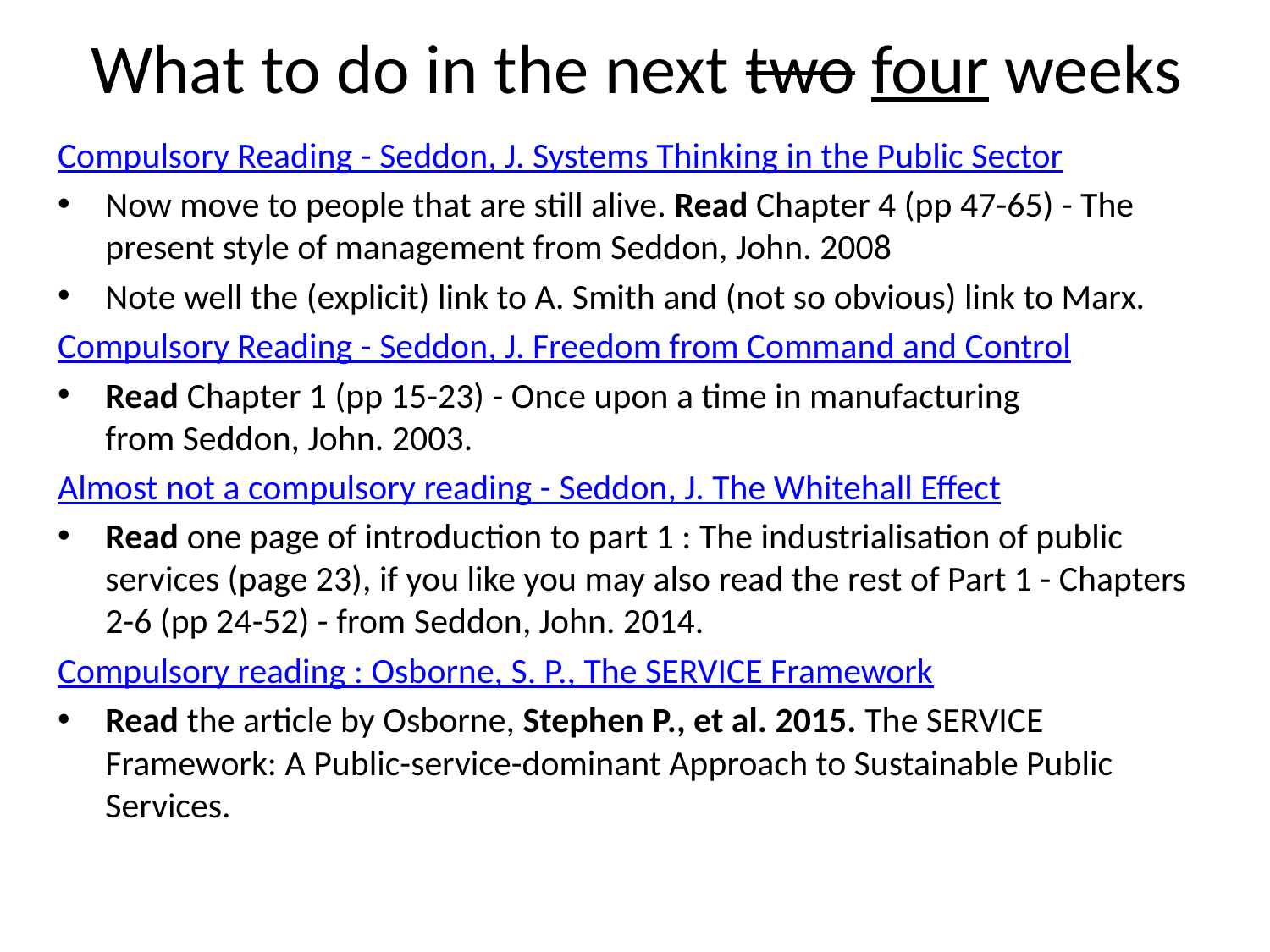

# What to do in the next two four weeks
Compulsory Reading - Seddon, J. Systems Thinking in the Public Sector
Now move to people that are still alive. Read Chapter 4 (pp 47-65) - The present style of management from Seddon, John. 2008
Note well the (explicit) link to A. Smith and (not so obvious) link to Marx.
Compulsory Reading - Seddon, J. Freedom from Command and Control
Read Chapter 1 (pp 15-23) - Once upon a time in manufacturing from Seddon, John. 2003.
Almost not a compulsory reading - Seddon, J. The Whitehall Effect
Read one page of introduction to part 1 : The industrialisation of public services (page 23), if you like you may also read the rest of Part 1 - Chapters 2-6 (pp 24-52) - from Seddon, John. 2014.
Compulsory reading : Osborne, S. P., The SERVICE Framework
Read the article by Osborne, Stephen P., et al. 2015. The SERVICE Framework: A Public-service-dominant Approach to Sustainable Public Services.